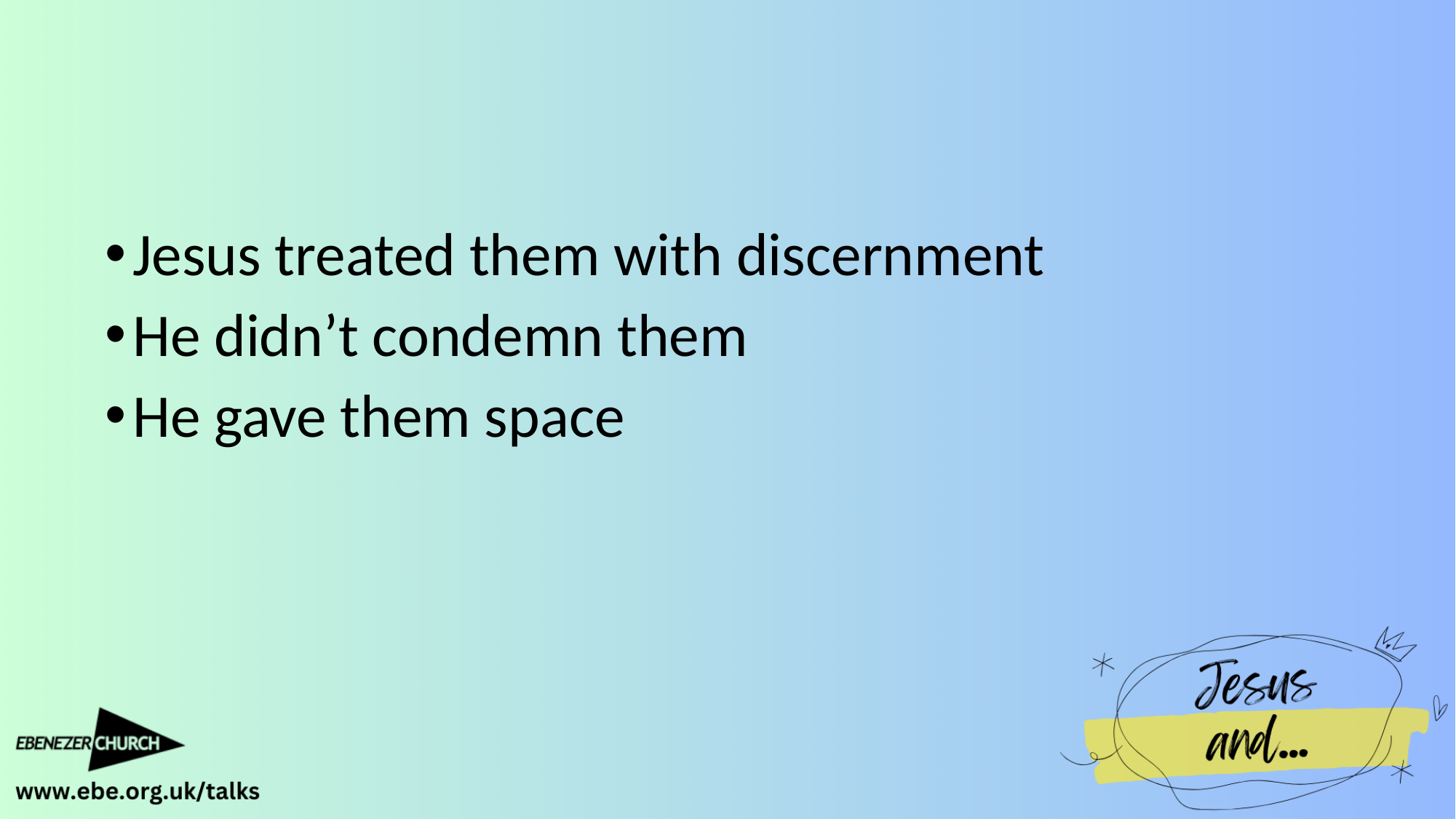

#
Jesus treated them with discernment
He didn’t condemn them
He gave them space